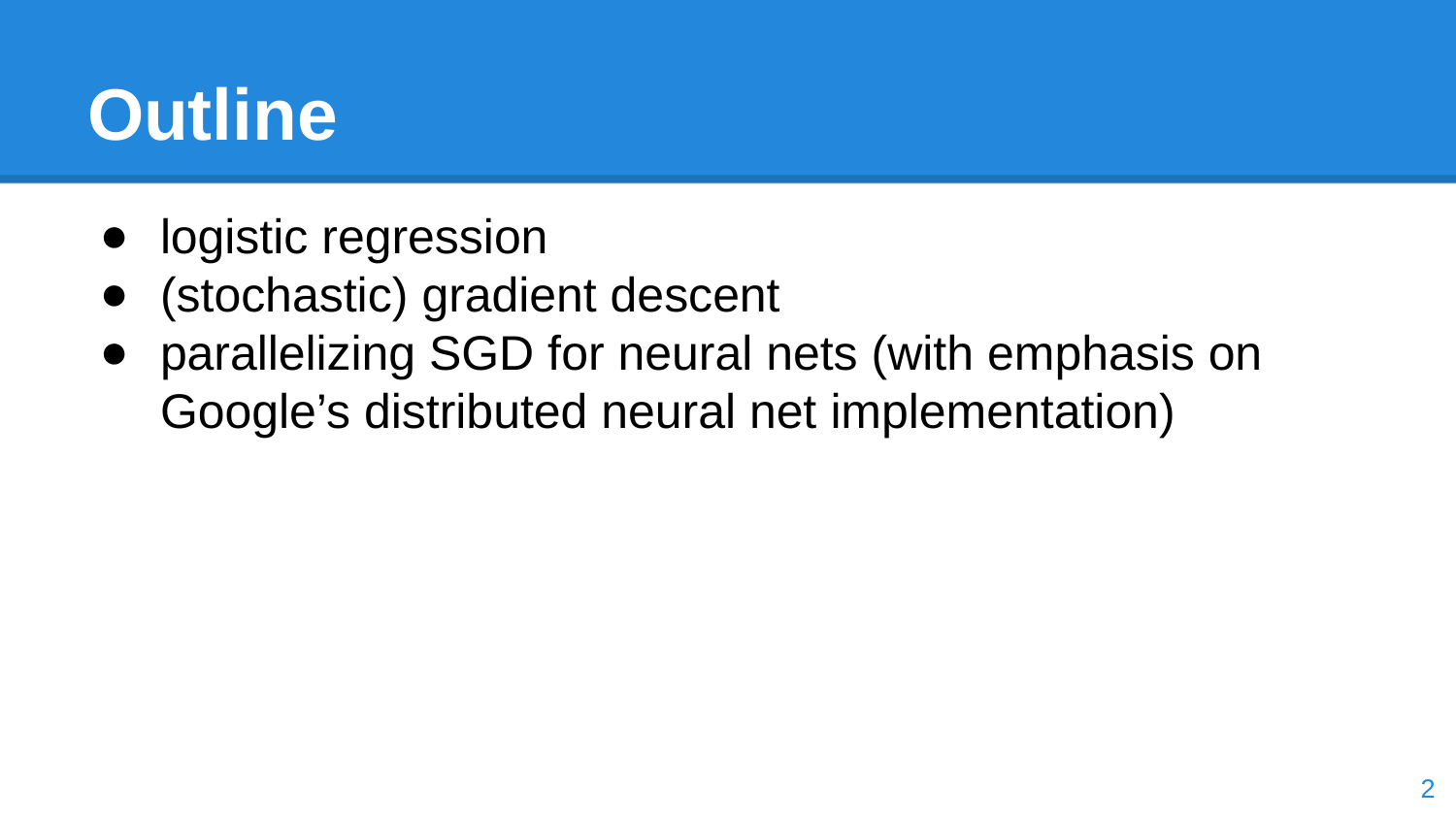

# Outline
logistic regression
(stochastic) gradient descent
parallelizing SGD for neural nets (with emphasis on Google’s distributed neural net implementation)
2